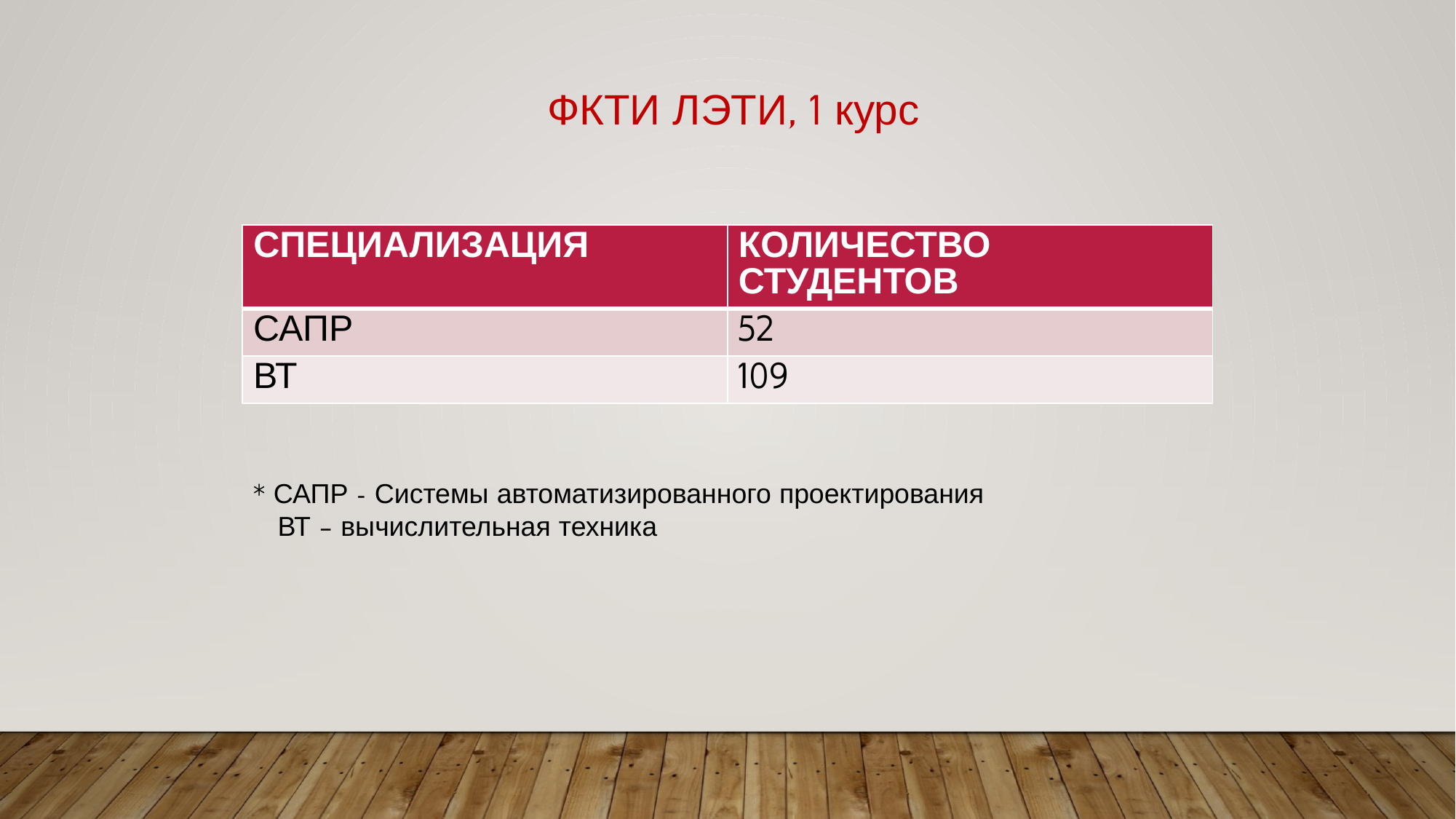

ФКТИ ЛЭТИ, 1 курс

| СПЕЦИАЛИЗАЦИЯ | КОЛИЧЕСТВО СТУДЕНТОВ |
| --- | --- |
| САПР | 52 |
| ВТ | 109 |
* САПР - Системы автоматизированного проектирования
   ВТ – вычислительная техника